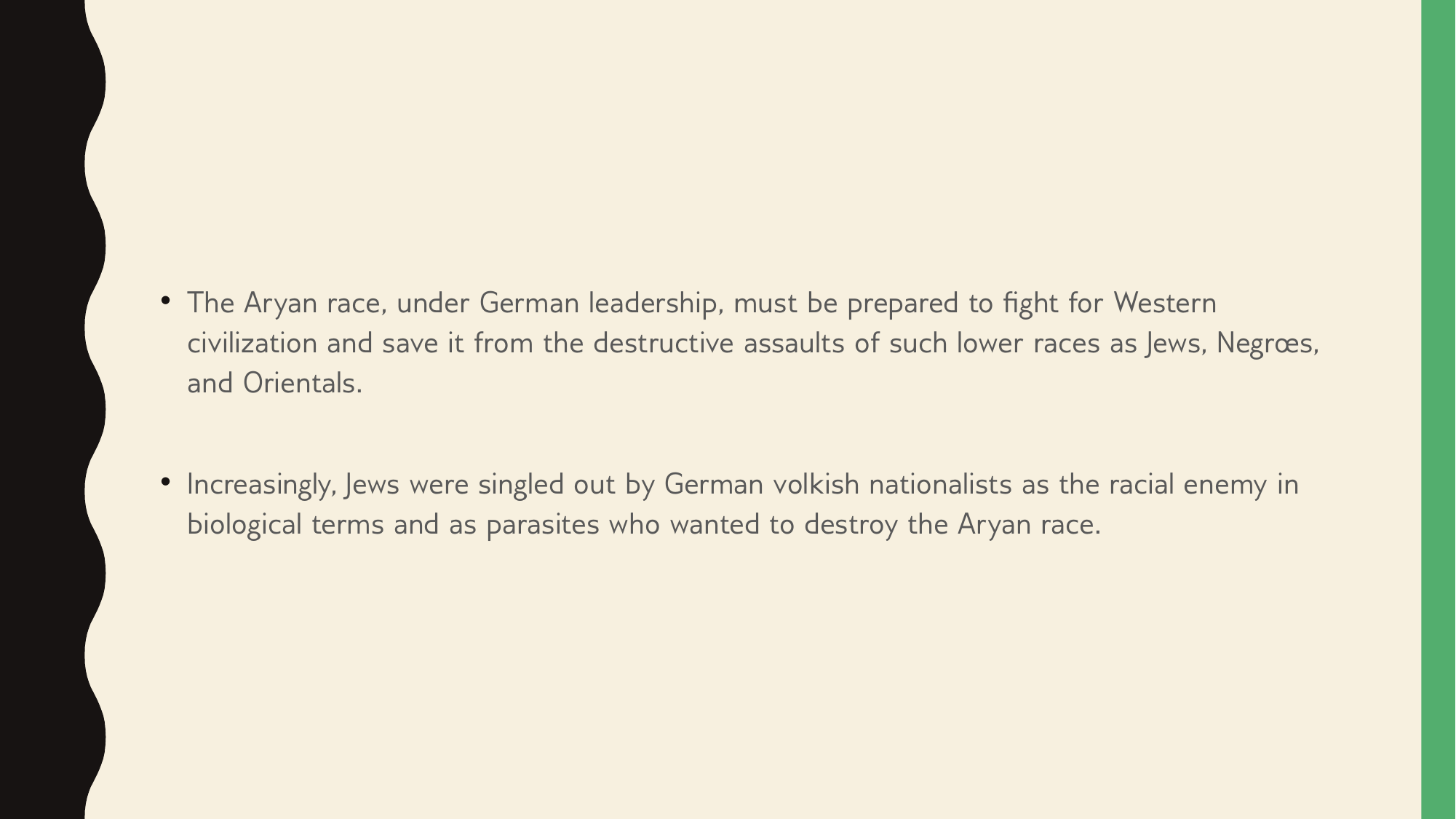

#
The Aryan race, under German leadership, must be prepared to fight for Western civilization and save it from the destructive assaults of such lower races as Jews, Negroes, and Orientals.

Increasingly, Jews were singled out by German volkish nationalists as the racial enemy in biological terms and as parasites who wanted to destroy the Aryan race.